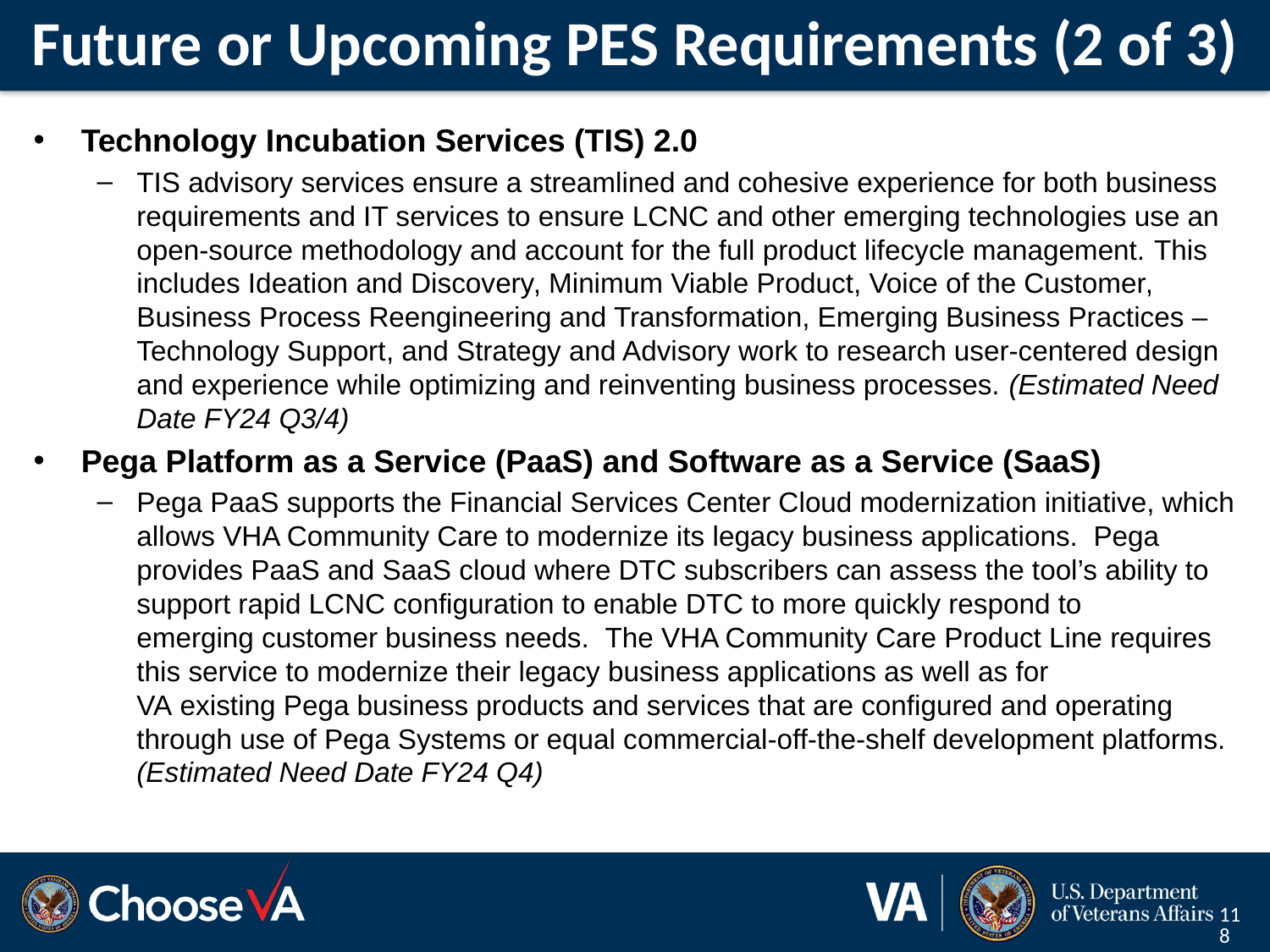

# Future or Upcoming PES Requirements (2 of 3)
Technology Incubation Services (TIS) 2.0
TIS advisory services ensure a streamlined and cohesive experience for both business requirements and IT services to ensure LCNC and other emerging technologies use an open-source methodology and account for the full product lifecycle management. ​This includes Ideation and Discovery​, Minimum Viable Product, Voice of the Customer​, Business Process Reengineering and Transformation, Emerging Business Practices – Technology Support​, and Strategy and Advisory work to research user-centered design and experience while optimizing and reinventing business processes. (Estimated Need Date FY24 Q3/4)
Pega Platform as a Service (PaaS) and Software as a Service (SaaS)
Pega PaaS supports the Financial Services Center Cloud modernization initiative, which allows VHA Community Care to modernize its legacy business applications.  Pega provides PaaS and SaaS cloud where DTC subscribers can assess the tool’s ability to support rapid LCNC configuration to enable DTC to more quickly respond to emerging customer business needs. ​ The VHA Community Care Product Line requires this service to modernize their legacy business applications as well as for VA existing Pega business products and services that are configured and operating through use of Pega Systems or equal commercial-off-the-shelf development platforms. ​(Estimated Need Date FY24 Q4)
118